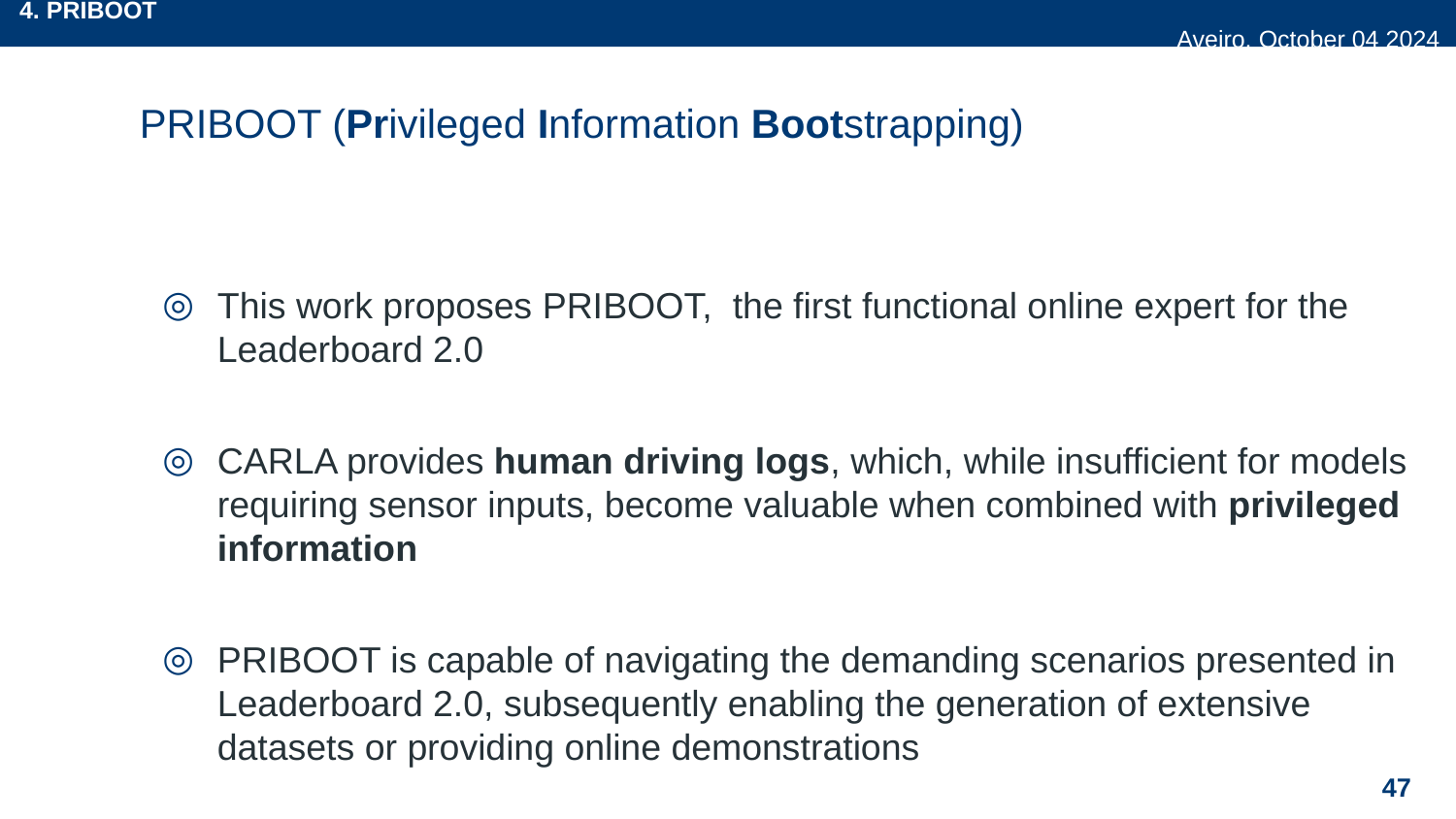

4. PRIBOOT                                                                                                                                                                                                                           Aveiro, October 04 2024
# PRIBOOT (Privileged Information Bootstrapping)
This work proposes PRIBOOT,  the first functional online expert for the Leaderboard 2.0

CARLA provides human driving logs, which, while insufficient for models requiring sensor inputs, become valuable when combined with privileged information

PRIBOOT is capable of navigating the demanding scenarios presented in Leaderboard 2.0, subsequently enabling the generation of extensive datasets or providing online demonstrations

47